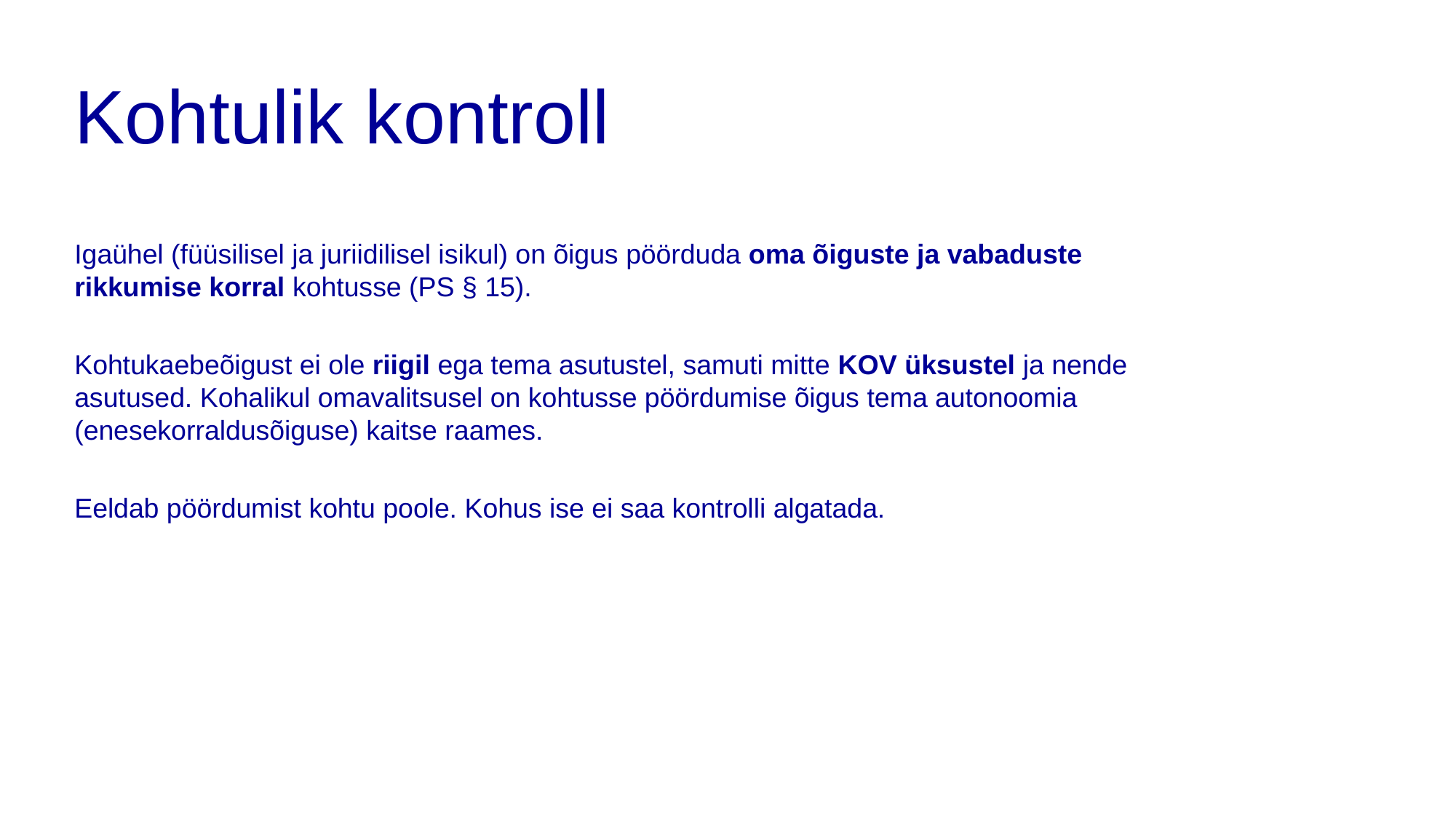

# Kohtulik kontroll
Igaühel (füüsilisel ja juriidilisel isikul) on õigus pöörduda oma õiguste ja vabaduste rikkumise korral kohtusse (PS § 15).

Kohtukaebeõigust ei ole riigil ega tema asutustel, samuti mitte KOV üksustel ja nende asutused. Kohalikul omavalitsusel on kohtusse pöördumise õigus tema autonoomia (enesekorraldusõiguse) kaitse raames.

Eeldab pöördumist kohtu poole. Kohus ise ei saa kontrolli algatada.